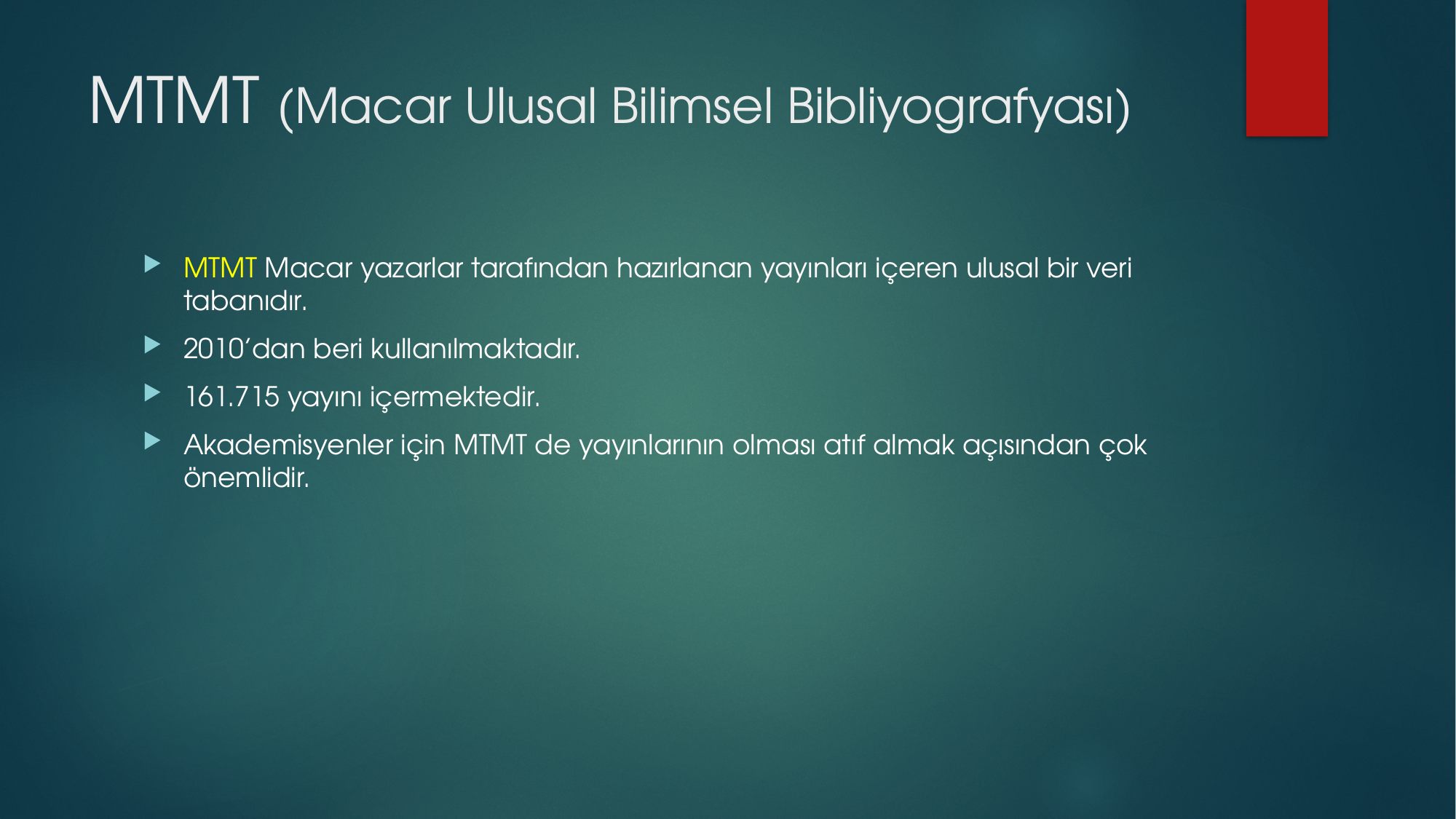

# MTMT (Macar Ulusal Bilimsel Bibliyografyası)
MTMT Macar yazarlar tarafından hazırlanan yayınları içeren ulusal bir veri tabanıdır.
2010’dan beri kullanılmaktadır.
161.715 yayını içermektedir.
Akademisyenler için MTMT de yayınlarının olması atıf almak açısından çok önemlidir.